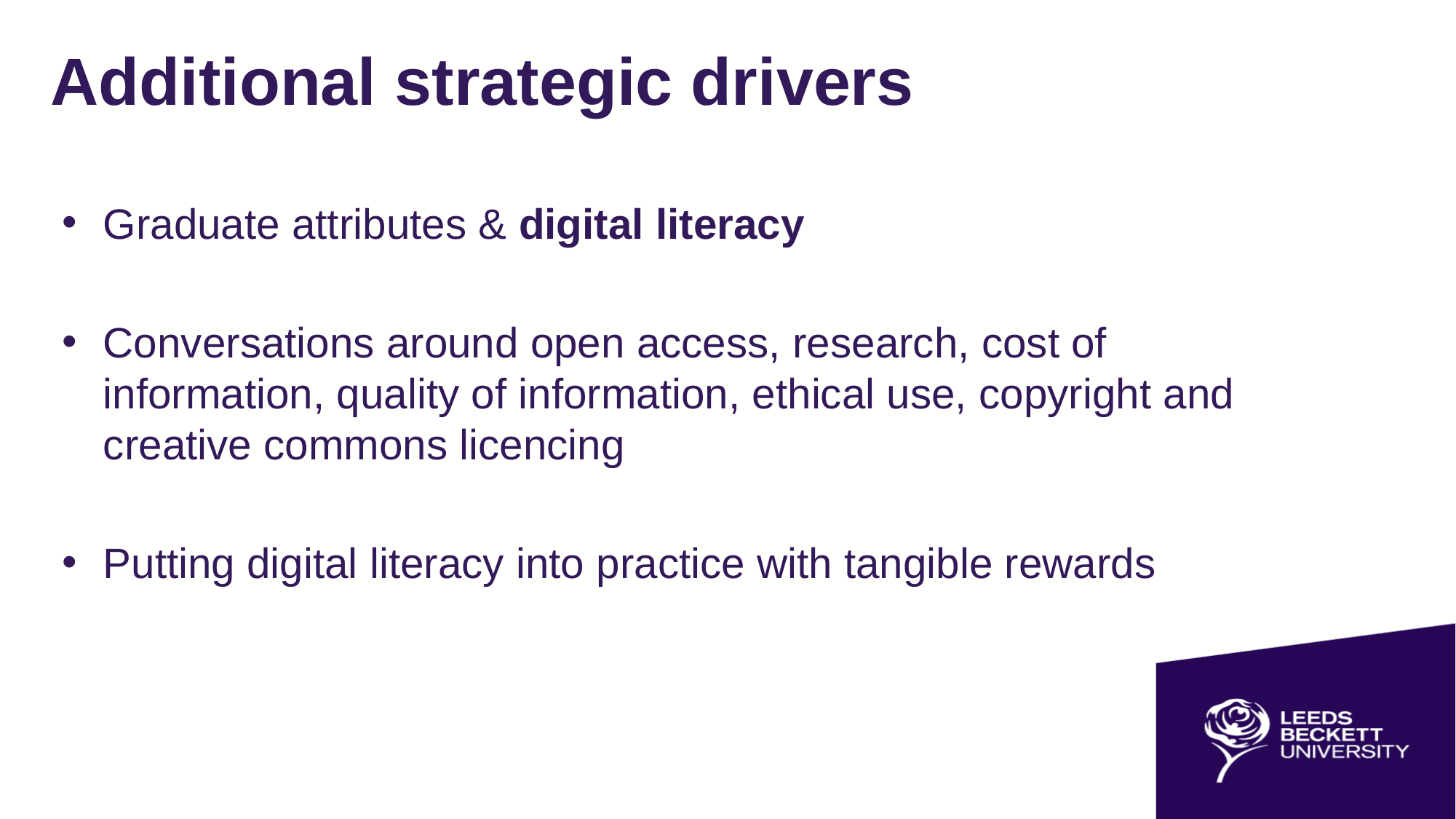

# Additional strategic drivers
Graduate attributes & digital literacy

Conversations around open access, research, cost of information, quality of information, ethical use, copyright and creative commons licencing

Putting digital literacy into practice with tangible rewards